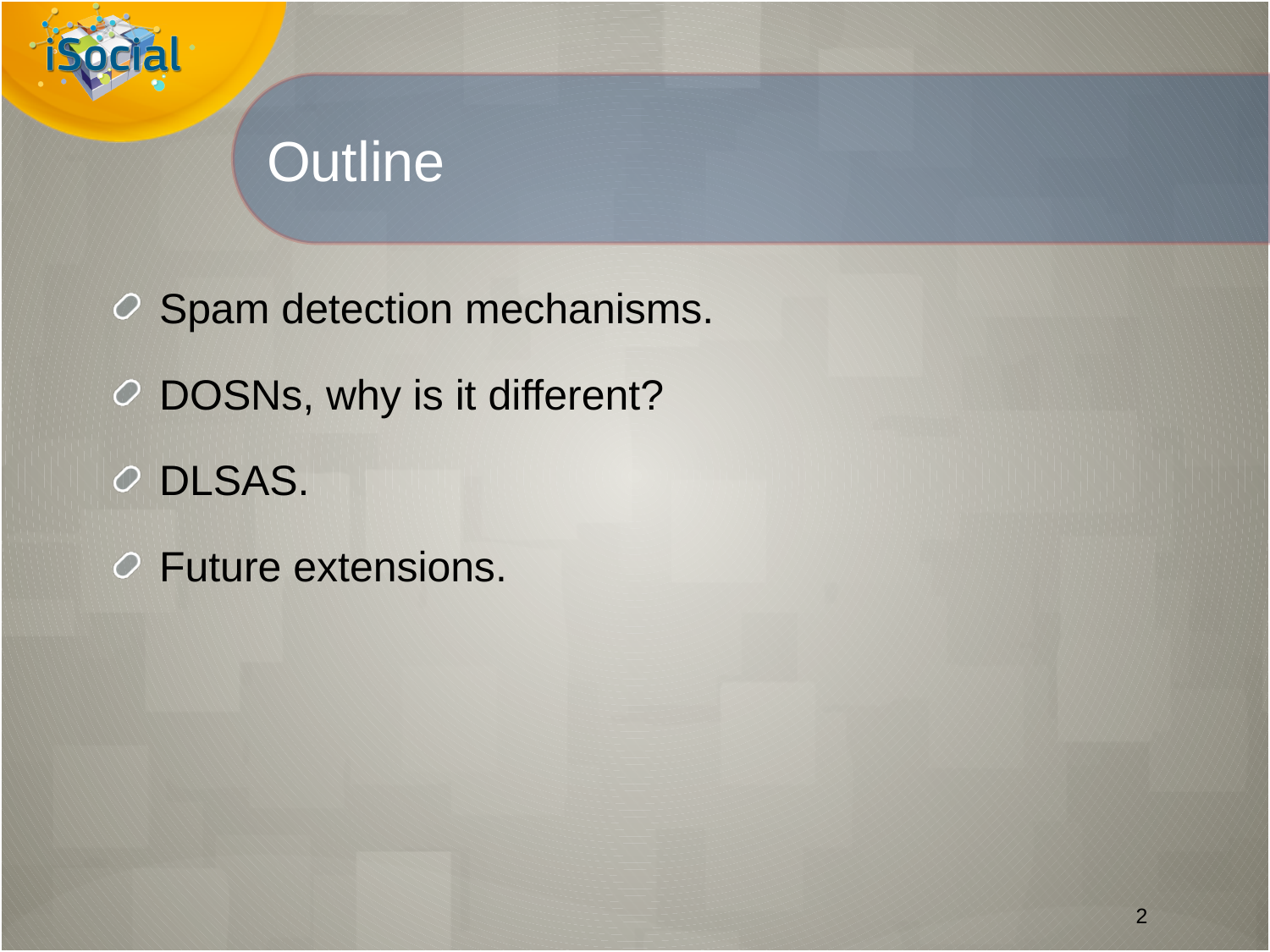

# Outline
Spam detection mechanisms.
DOSNs, why is it different?
DLSAS.
Future extensions.

2